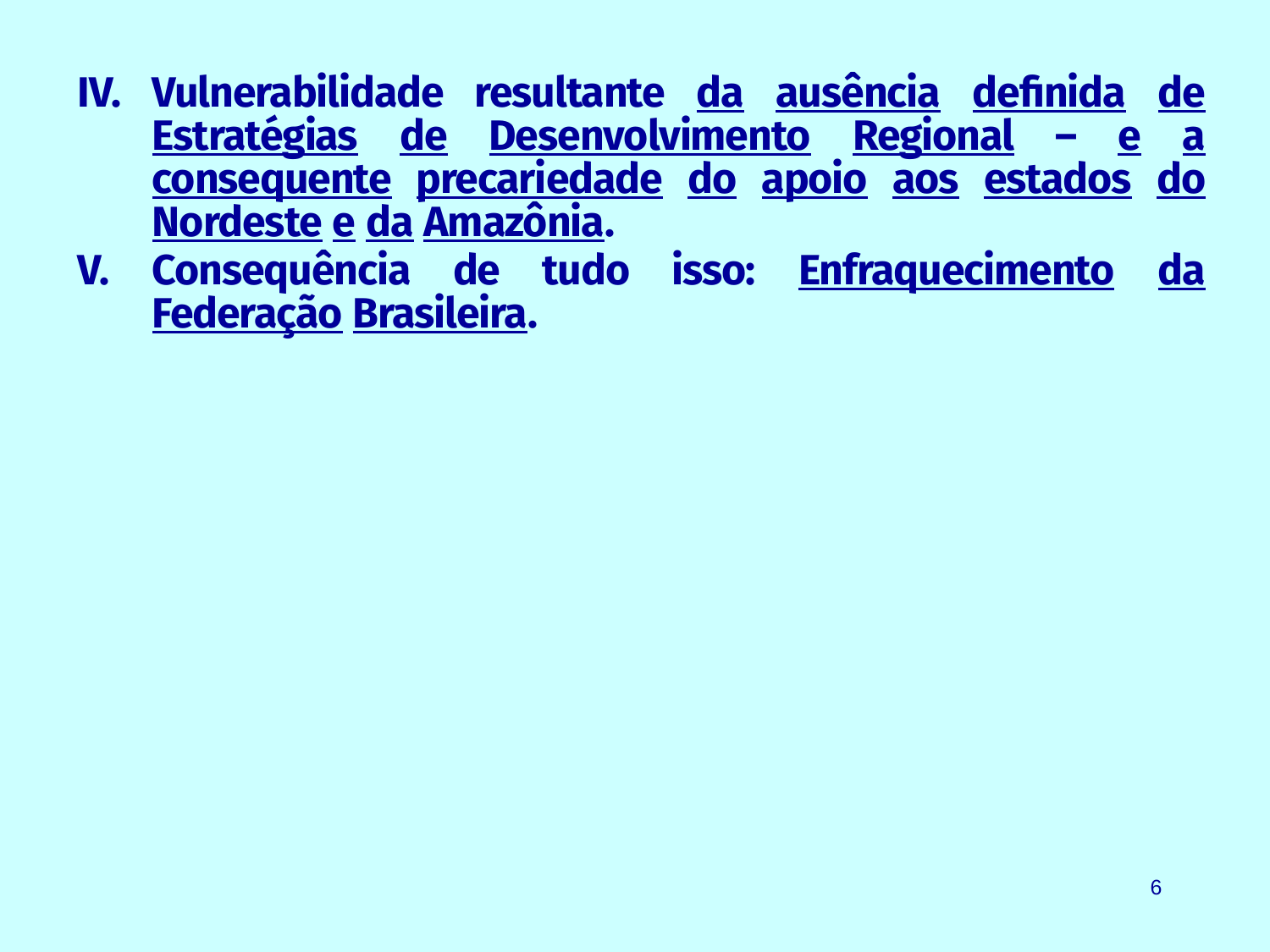

Vulnerabilidade resultante da ausência definida de Estratégias de Desenvolvimento Regional – e a consequente precariedade do apoio aos estados do Nordeste e da Amazônia.
Consequência de tudo isso: Enfraquecimento da Federação Brasileira.
6